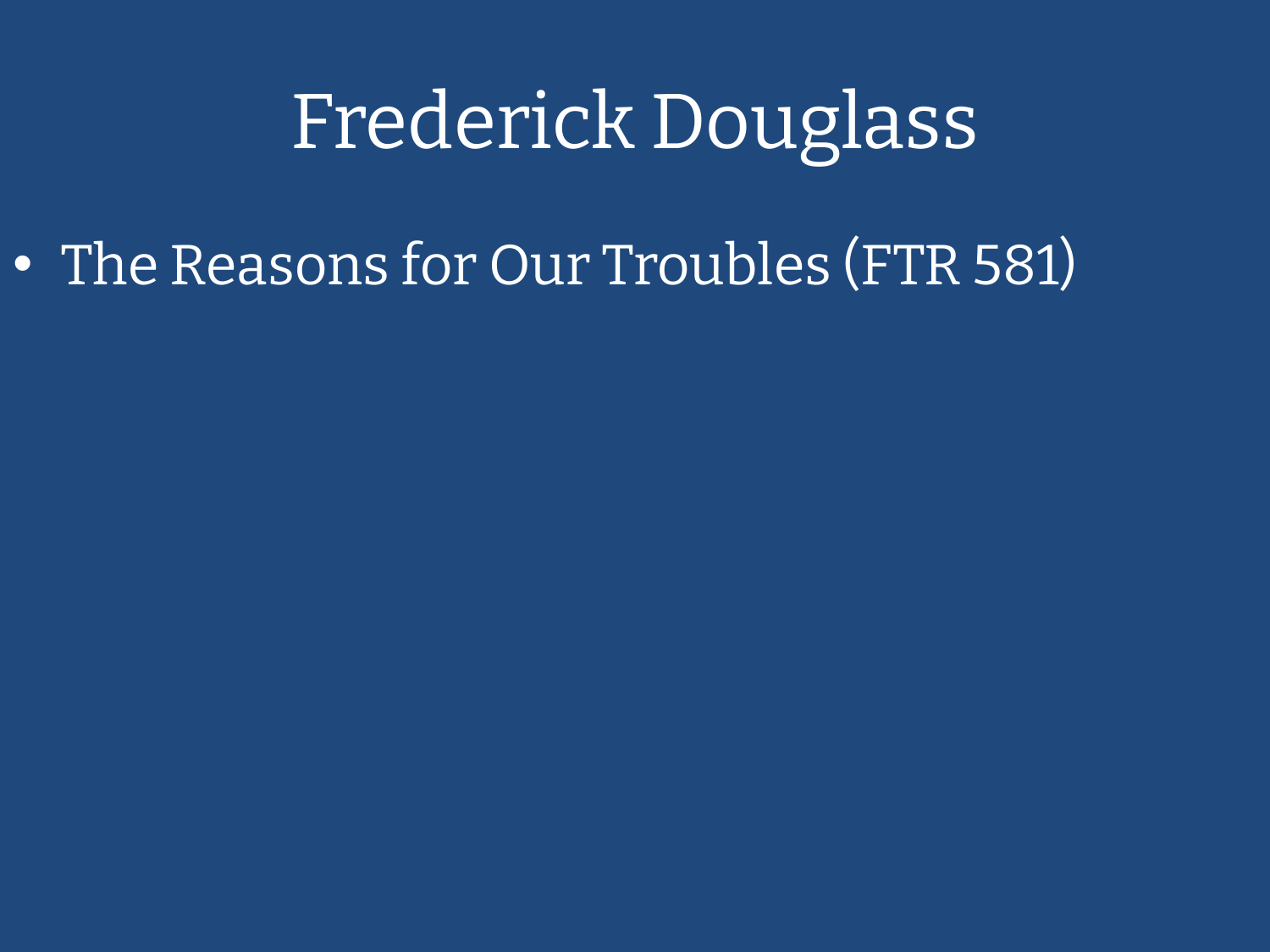

# Frederick Douglass
The Reasons for Our Troubles (FTR 581)